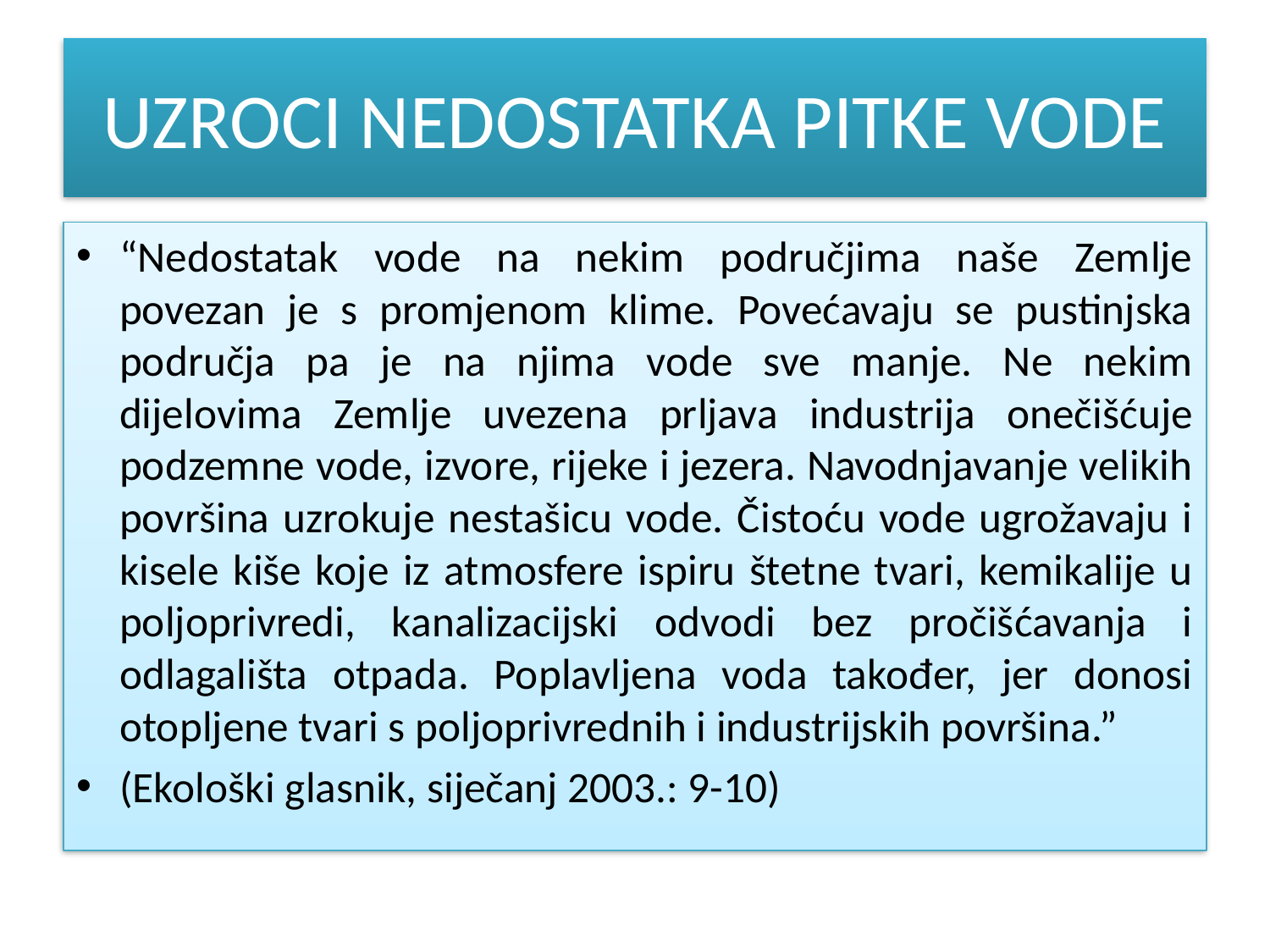

# UZROCI NEDOSTATKA PITKE VODE
“Nedostatak vode na nekim područjima naše Zemlje povezan je s promjenom klime. Povećavaju se pustinjska područja pa je na njima vode sve manje. Ne nekim dijelovima Zemlje uvezena prljava industrija onečišćuje podzemne vode, izvore, rijeke i jezera. Navodnjavanje velikih površina uzrokuje nestašicu vode. Čistoću vode ugrožavaju i kisele kiše koje iz atmosfere ispiru štetne tvari, kemikalije u poljoprivredi, kanalizacijski odvodi bez pročišćavanja i odlagališta otpada. Poplavljena voda također, jer donosi otopljene tvari s poljoprivrednih i industrijskih površina.”
(Ekološki glasnik, siječanj 2003.: 9-10)